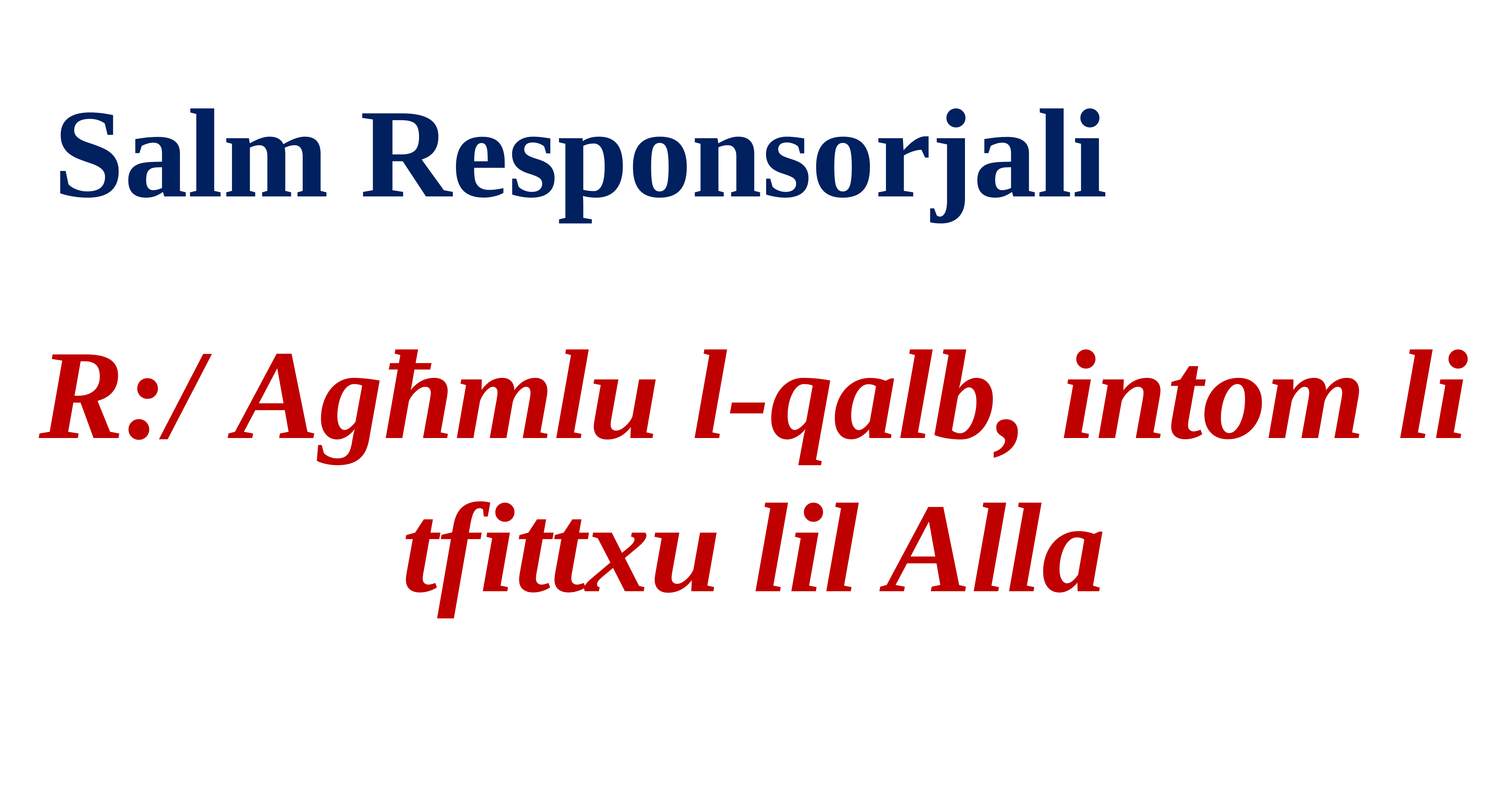

Salm Responsorjali
R:/ Agħmlu l-qalb, intom li tfittxu lil Alla